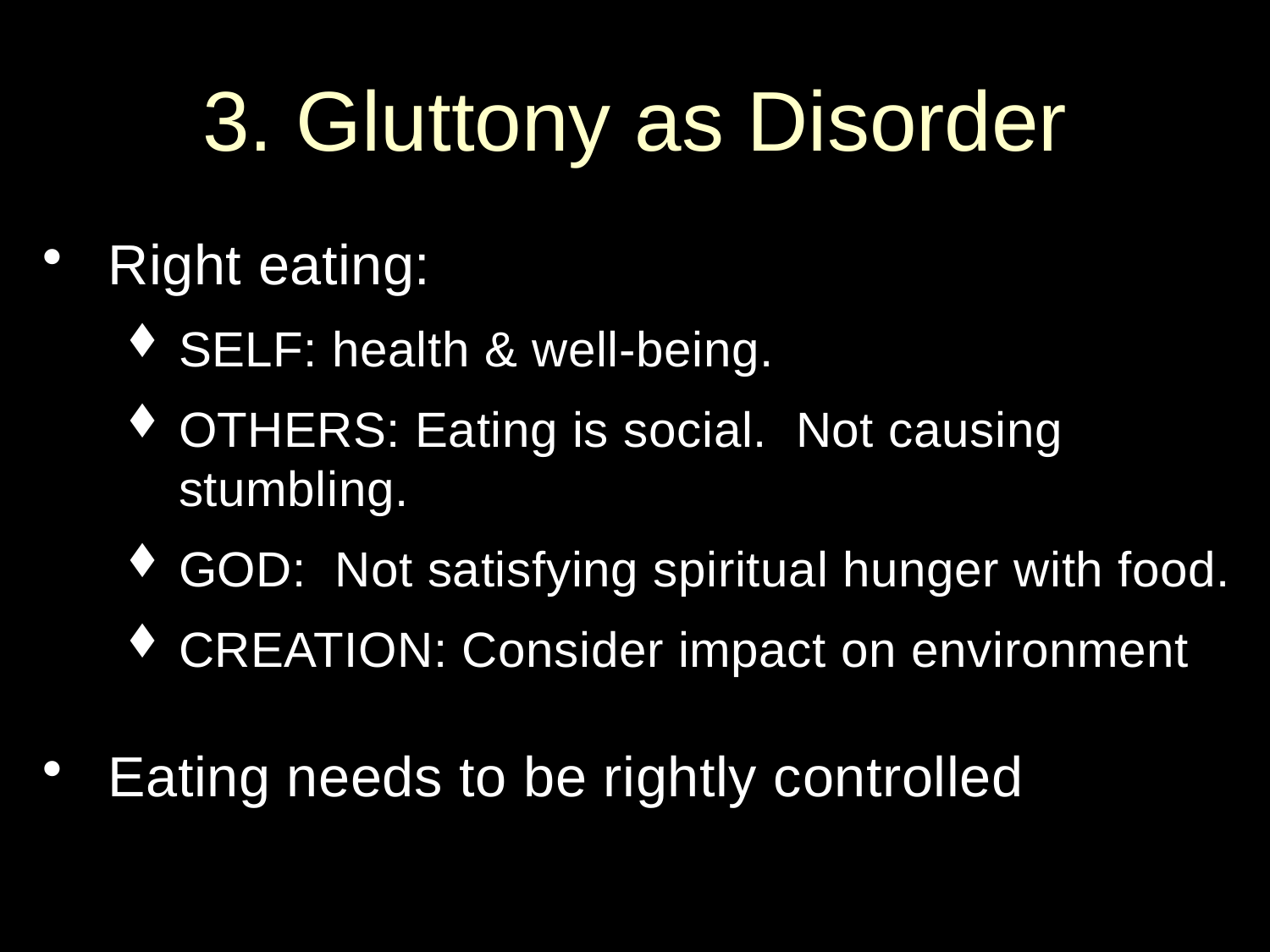

# 3. Gluttony as Disorder
Right eating:
SELF: health & well-being.
OTHERS: Eating is social.  Not causing stumbling.
GOD:  Not satisfying spiritual hunger with food.
CREATION: Consider impact on environment
Eating needs to be rightly controlled